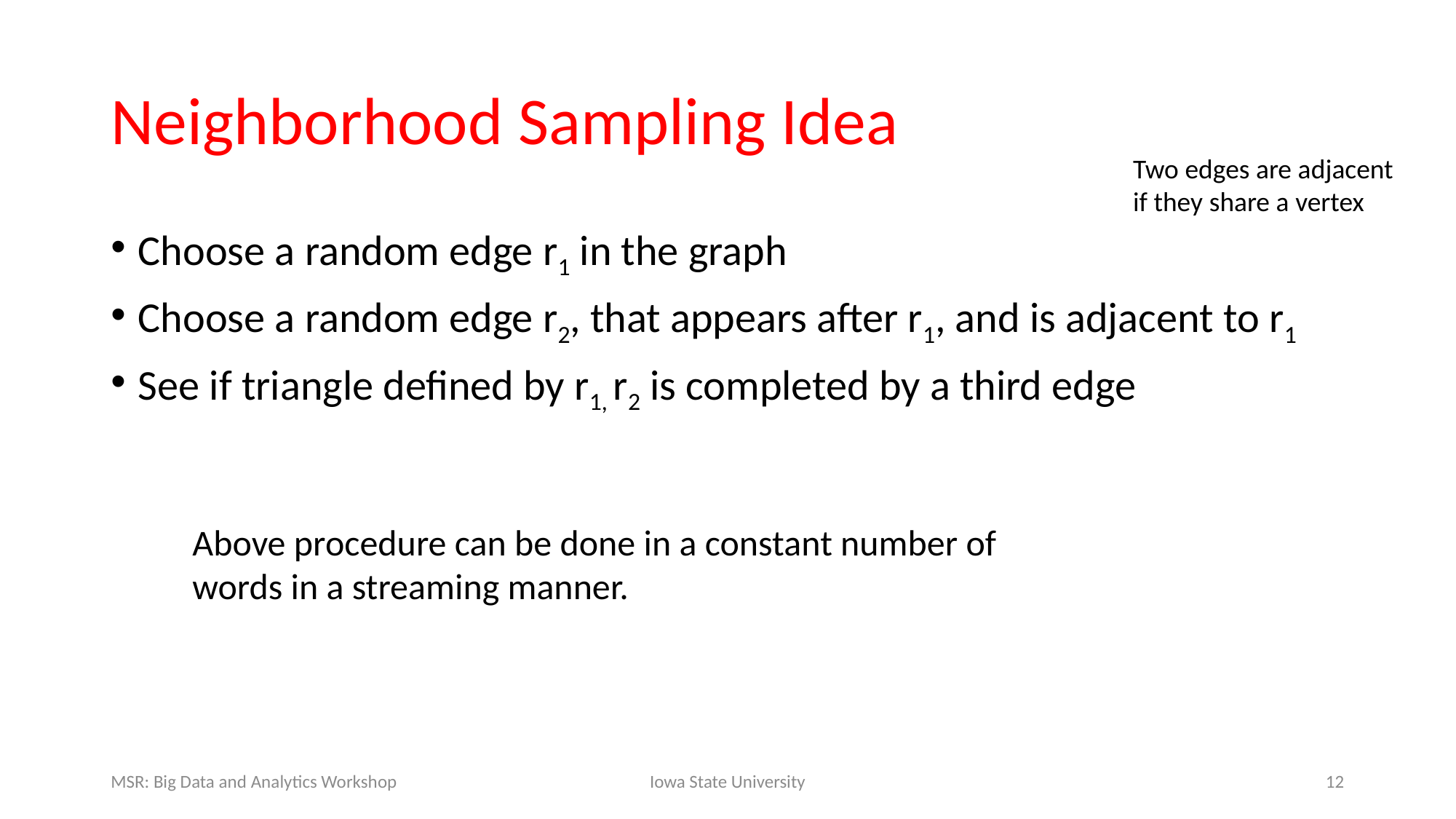

# Neighborhood Sampling Idea
Two edges are adjacent
if they share a vertex
Choose a random edge r1 in the graph
Choose a random edge r2, that appears after r1, and is adjacent to r1
See if triangle defined by r1, r2 is completed by a third edge
Above procedure can be done in a constant number of words in a streaming manner.
MSR: Big Data and Analytics Workshop
Iowa State University
12